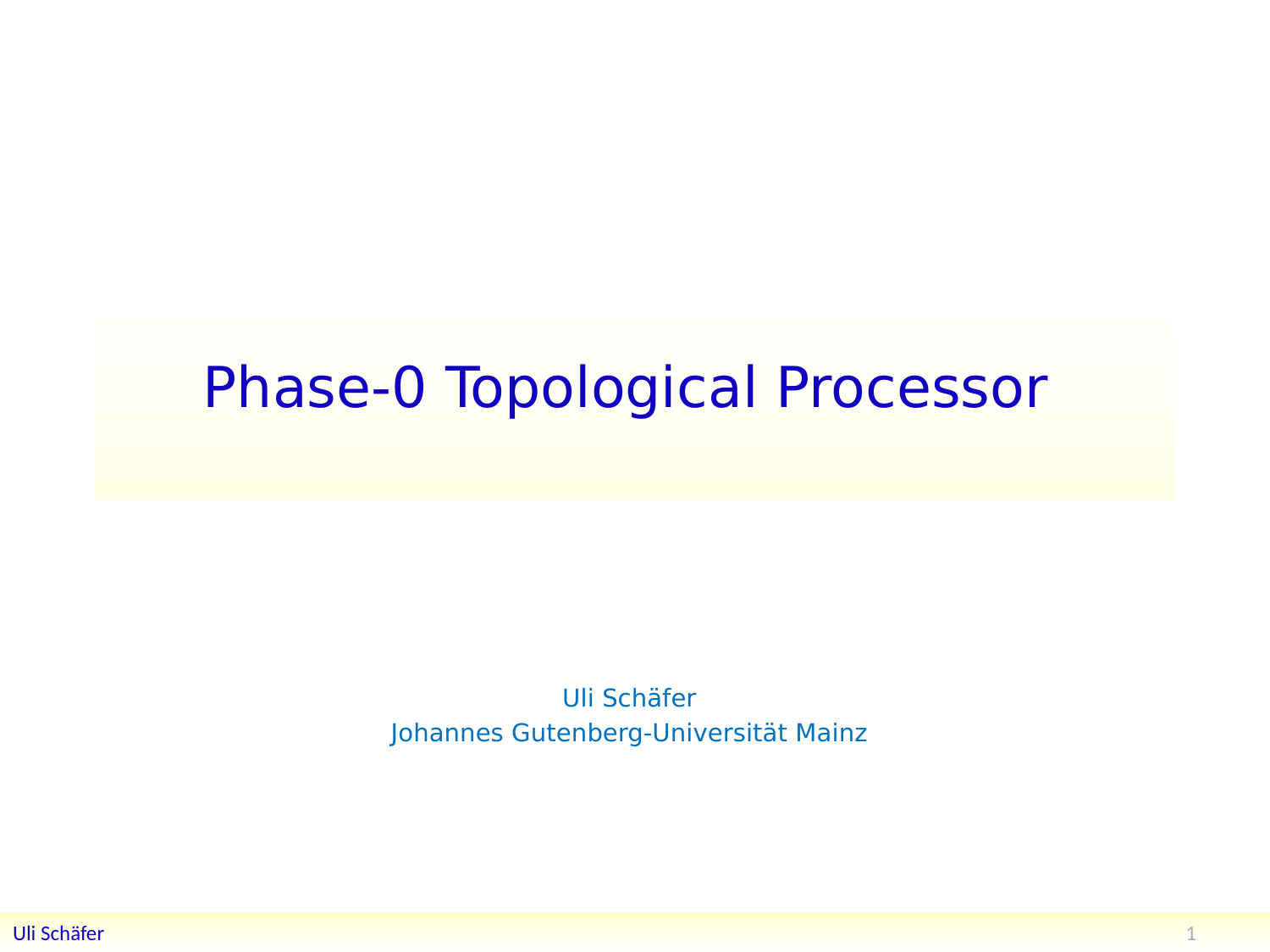

# Phase-0 Topological Processor
Uli Schäfer
Johannes Gutenberg-Universität Mainz
1
Uli Schäfer